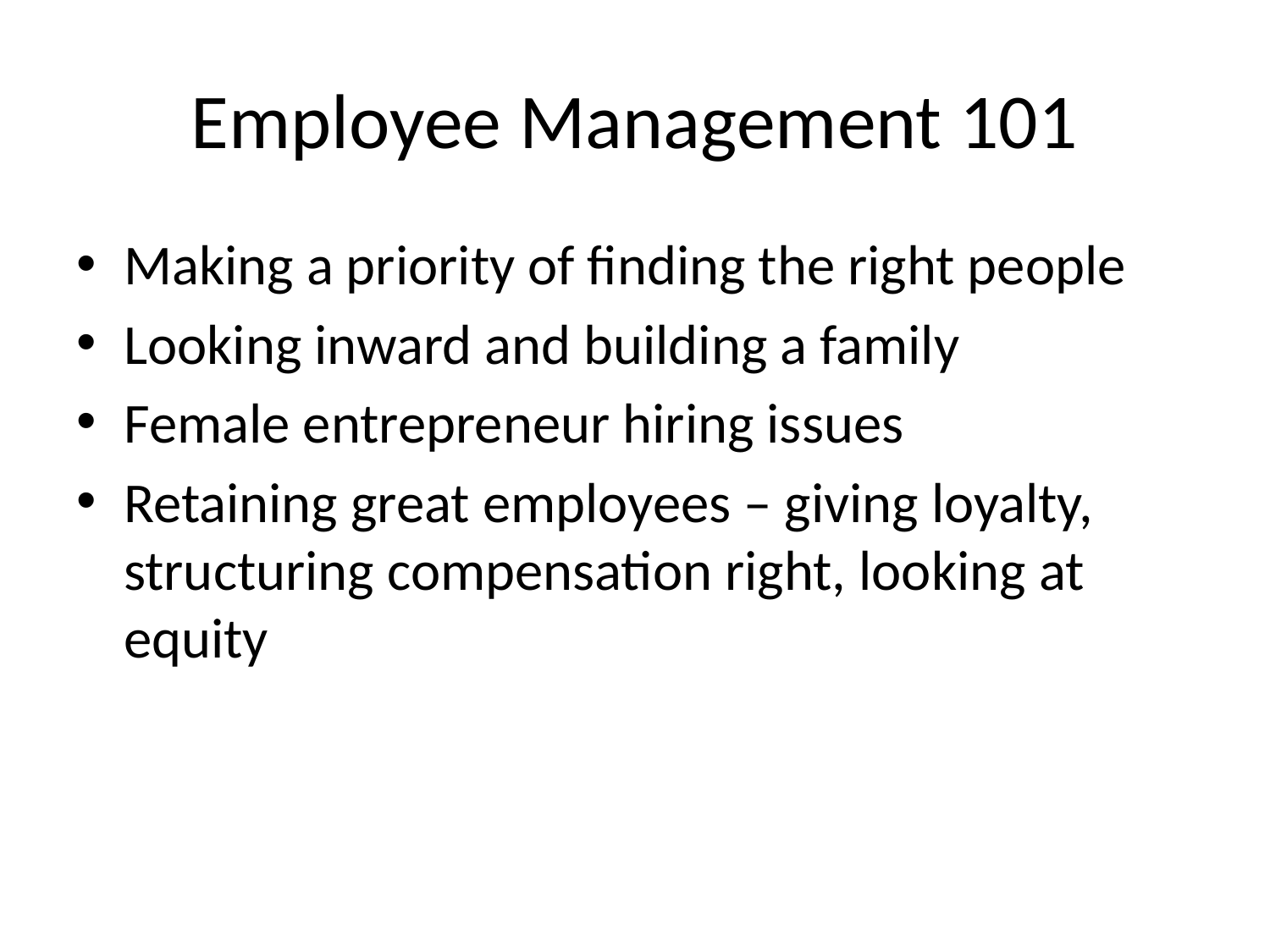

# Employee Management 101
Making a priority of finding the right people
Looking inward and building a family
Female entrepreneur hiring issues
Retaining great employees – giving loyalty, structuring compensation right, looking at equity